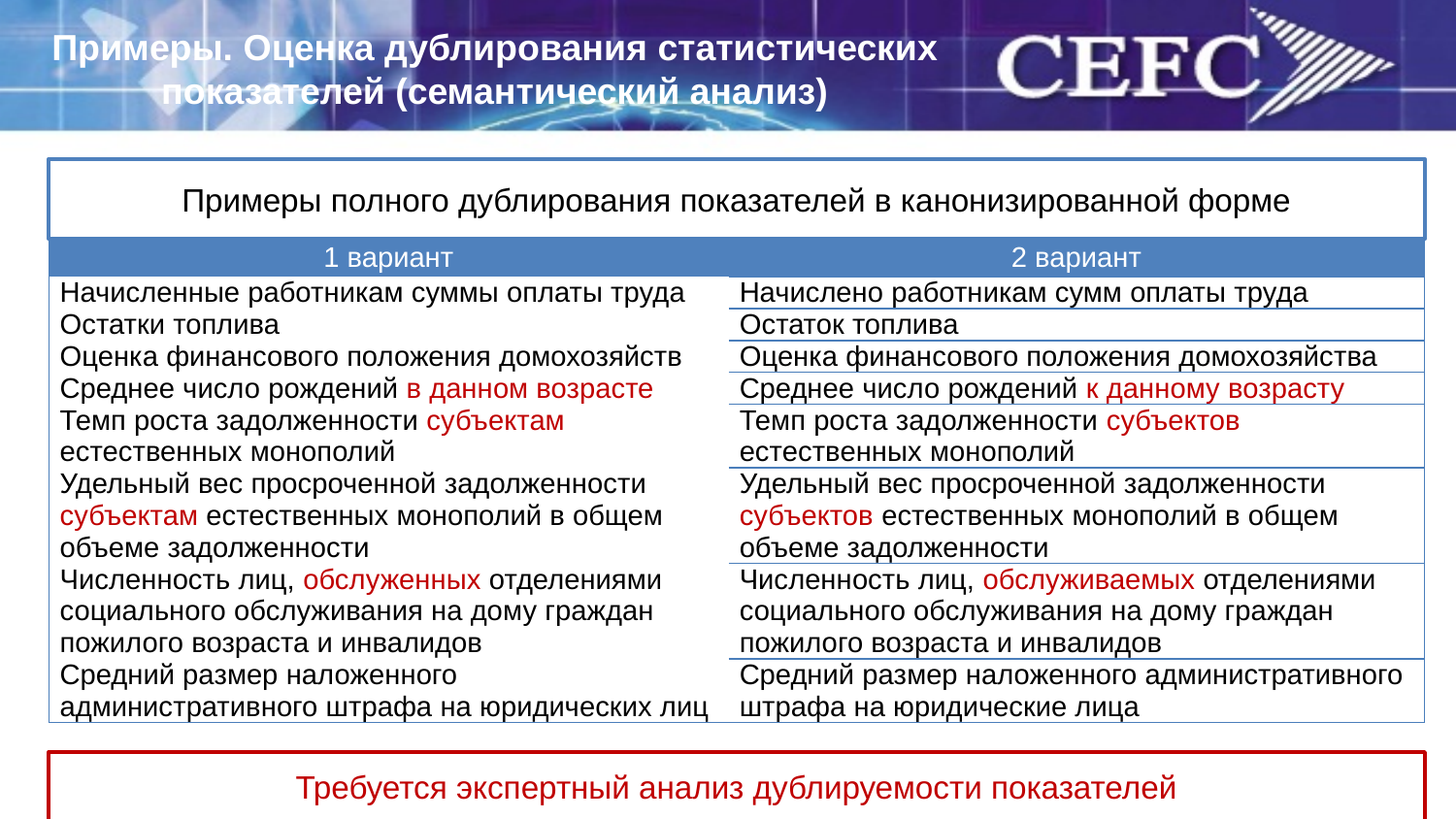

# Примеры. Оценка дублирования статистических показателей (семантический анализ)
Примеры полного дублирования показателей в канонизированной форме
| 1 вариант | 2 вариант |
| --- | --- |
| Начисленные работникам суммы оплаты труда | Начислено работникам сумм оплаты труда |
| Остатки топлива | Остаток топлива |
| Оценка финансового положения домохозяйств | Оценка финансового положения домохозяйства |
| Среднее число рождений в данном возрасте | Среднее число рождений к данному возрасту |
| Темп роста задолженности субъектам естественных монополий | Темп роста задолженности субъектов естественных монополий |
| Удельный вес просроченной задолженности субъектам естественных монополий в общем объеме задолженности | Удельный вес просроченной задолженности субъектов естественных монополий в общем объеме задолженности |
| Численность лиц, обслуженных отделениями социального обслуживания на дому граждан пожилого возраста и инвалидов | Численность лиц, обслуживаемых отделениями социального обслуживания на дому граждан пожилого возраста и инвалидов |
| Средний размер наложенного административного штрафа на юридических лиц | Средний размер наложенного административного штрафа на юридические лица |
Требуется экспертный анализ дублируемости показателей
11